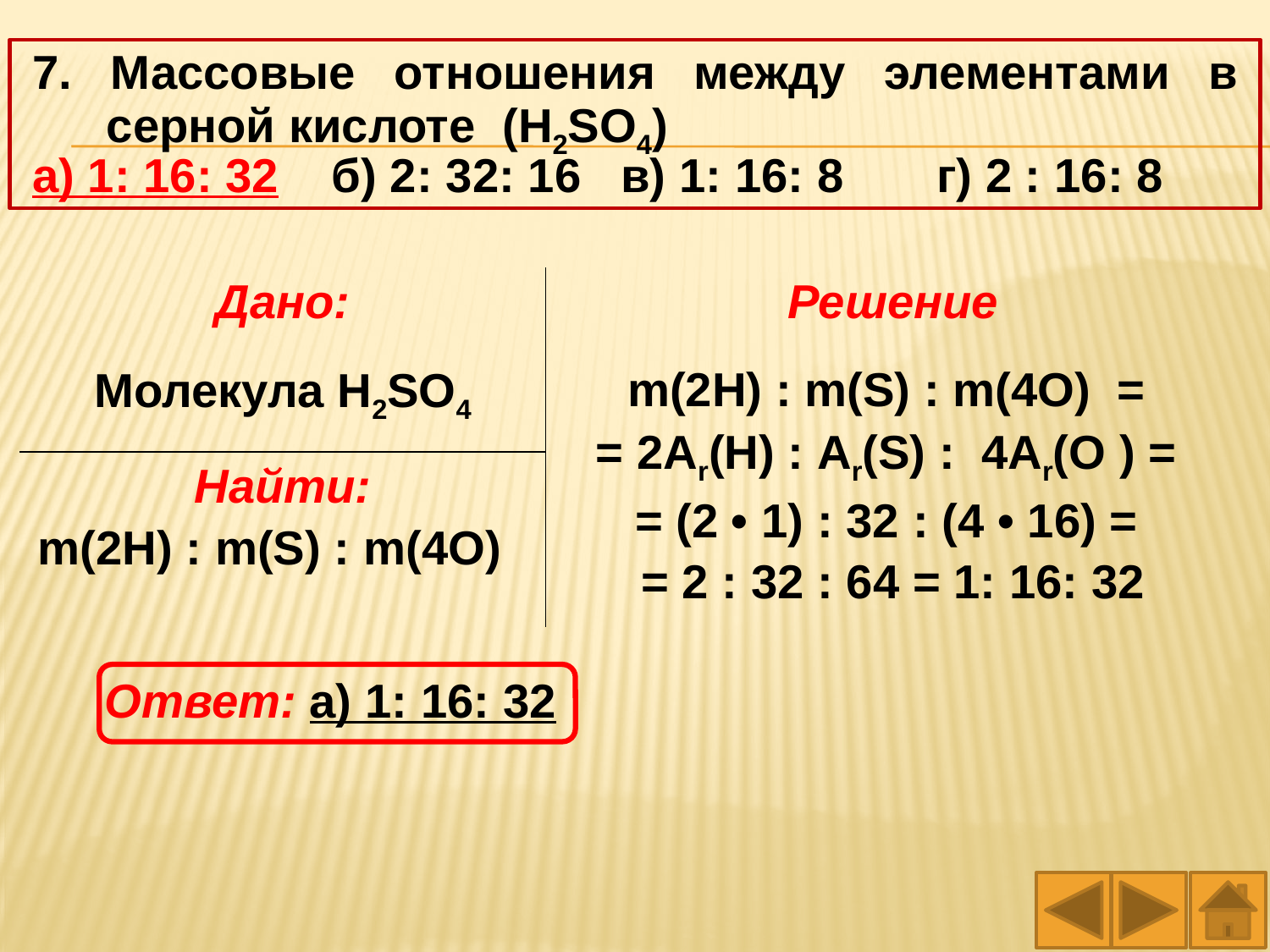

7. Массовые отношения между элементами в серной кислоте  (H2SO4)
а) 1: 16: 32    б) 2: 32: 16   в) 1: 16: 8       г) 2 : 16: 8
| Дано: | Решение |
| --- | --- |
| Молекула H2SO4 | m(2Н) : m(S) : m(4O) = = 2Аr(H) : Аr(S) : 4Аr(О ) = = (2 • 1) : 32 : (4 • 16) = = 2 : 32 : 64 = 1: 16: 32 |
| Найти: m(2Н) : m(S) : m(4O) |  |
Ответ: а) 1: 16: 32